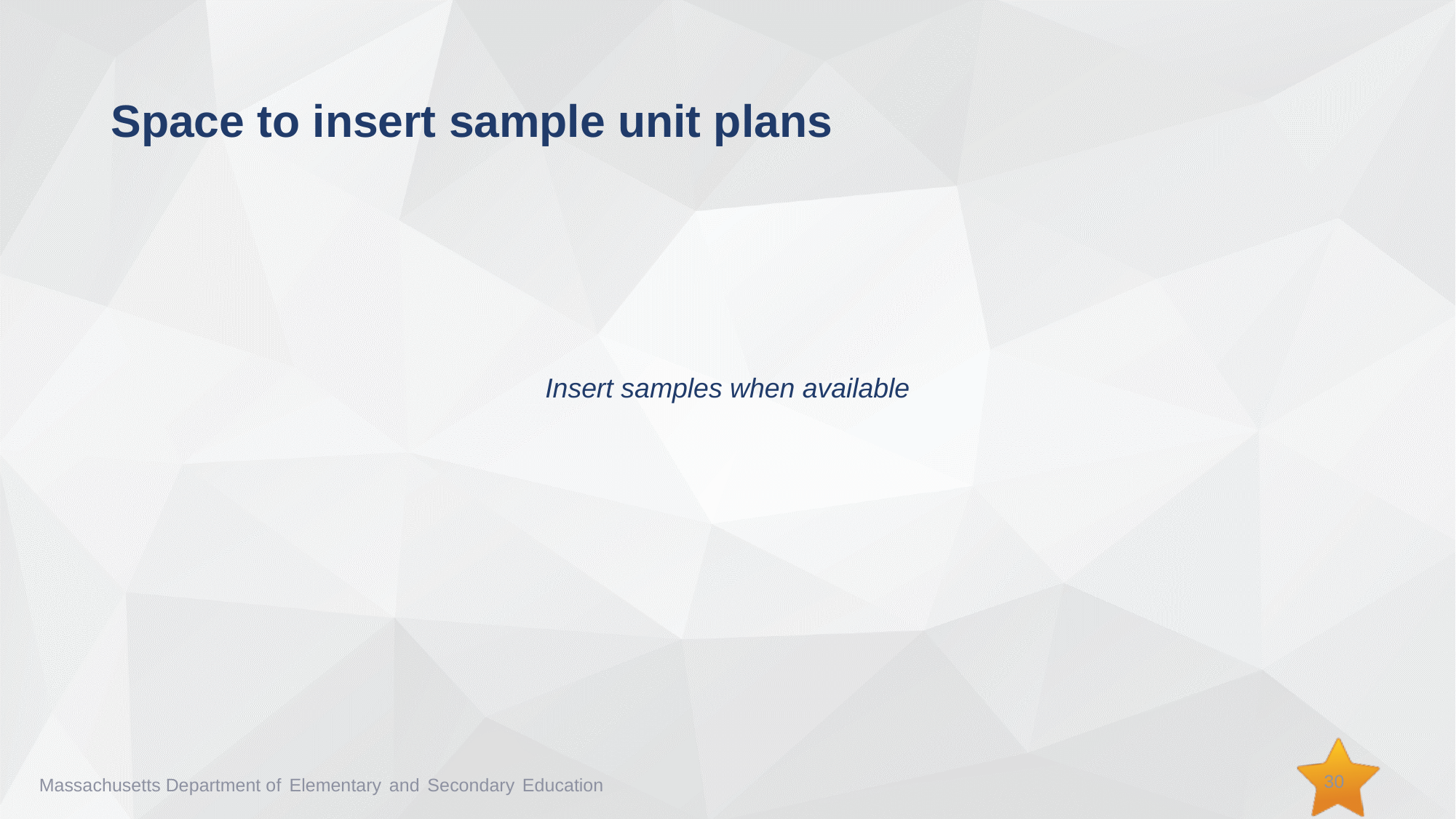

Space to insert sample unit plans
Insert samples when available
30